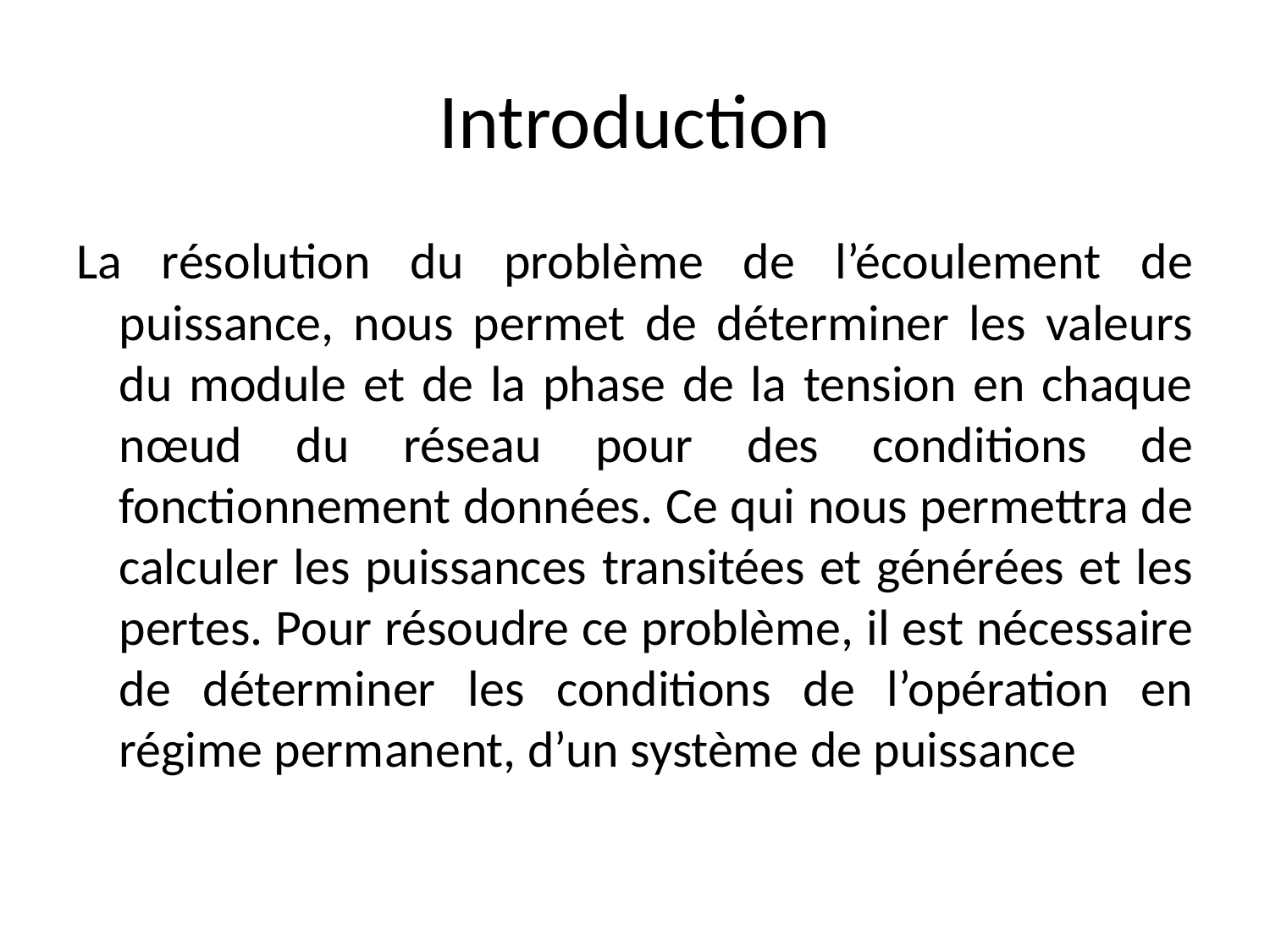

# Introduction
La résolution du problème de l’écoulement de puissance, nous permet de déterminer les valeurs du module et de la phase de la tension en chaque nœud du réseau pour des conditions de fonctionnement données. Ce qui nous permettra de calculer les puissances transitées et générées et les pertes. Pour résoudre ce problème, il est nécessaire de déterminer les conditions de l’opération en régime permanent, d’un système de puissance